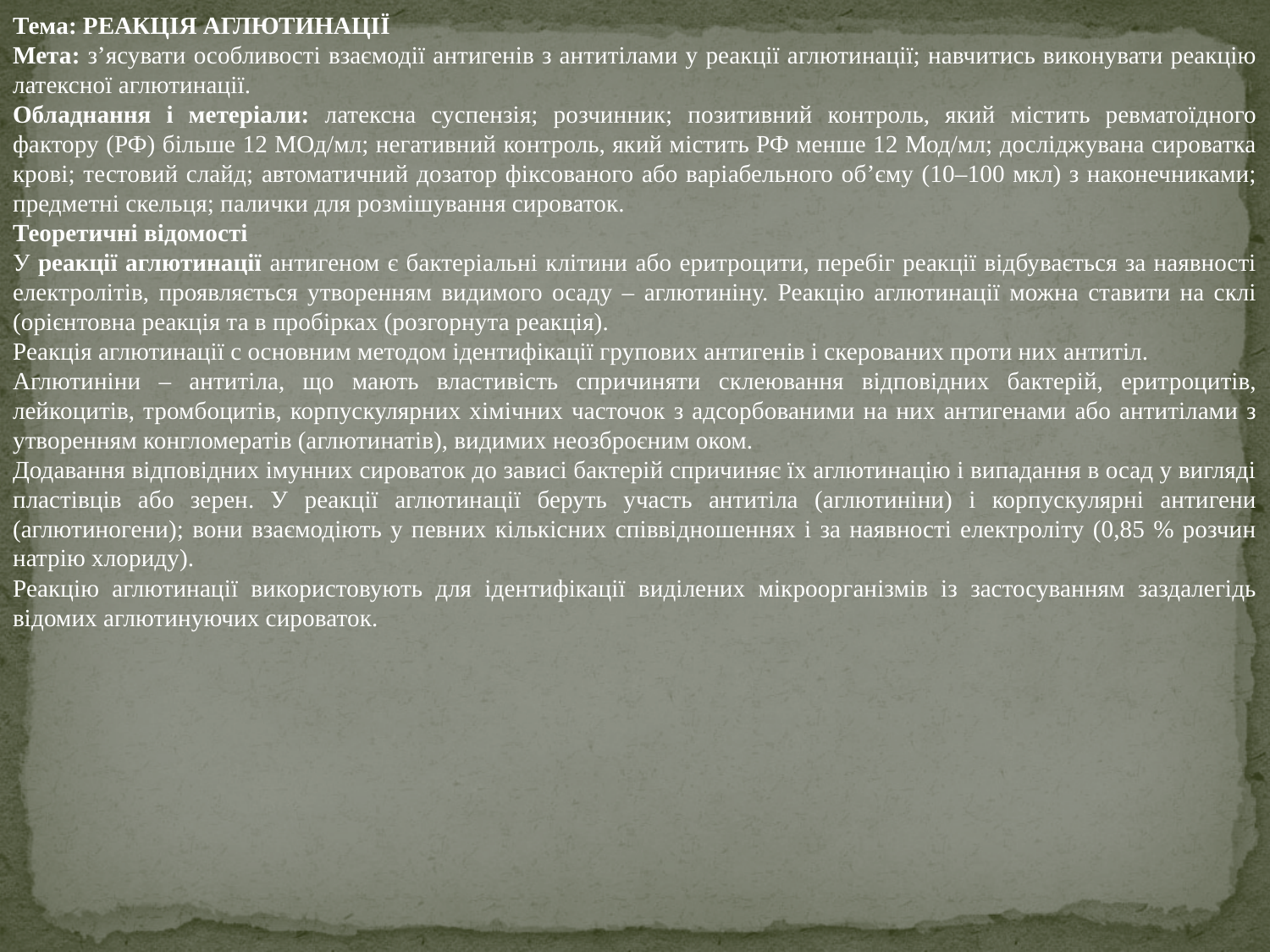

Тема: РЕАКЦІЯ АГЛЮТИНАЦІЇ
Мета: з’ясувати особливості взаємодії антигенів з антитілами у реакції аглютинації; навчитись виконувати реакцію латексної аглютинації.
Обладнання і метеріали: латексна суспензія; розчинник; позитивний контроль, який містить ревматоїдного фактору (РФ) більше 12 МОд/мл; негативний контроль, який містить РФ менше 12 Мод/мл; досліджувана сироватка крові; тестовий слайд; автоматичний дозатор фіксованого або варіабельного об’єму (10–100 мкл) з наконечниками; предметні скельця; палички для розмішування сироваток.
Теоретичні відомості
У реакції аглютинації антигеном є бактеріальні клітини або еритроцити, перебіг реакції відбувається за наявності електролітів, проявляється утворенням видимого осаду – аглютиніну. Реакцію аглютинації можна ставити на склі (орієнтовна реакція та в пробірках (розгорнута реакція).
Реакція аглютинації с основним методом ідентифікації групових антигенів і скерованих проти них антитіл.
Аглютиніни – антитіла, що мають властивість спричиняти склеювання відповідних бактерій, еритроцитів, лейкоцитів, тромбоцитів, корпускулярних хімічних часточок з адсорбованими на них антигенами або антитілами з утворенням конгломератів (аглютинатів), видимих неозброєним оком.
Додавання відповідних імунних сироваток до зависі бактерій спричиняє їх аглютинацію і випадання в осад у вигляді пластівців або зерен. У реакції аглютинації беруть участь антитіла (аглютиніни) і корпускулярні антигени (аглютиногени); вони взаємодіють у певних кількісних співвідношеннях і за наявності електроліту (0,85 % розчин натрію хлориду).
Реакцію аглютинації використовують для ідентифікації виділених мікроорганізмів із застосуванням заздалегідь відомих аглютинуючих сироваток.